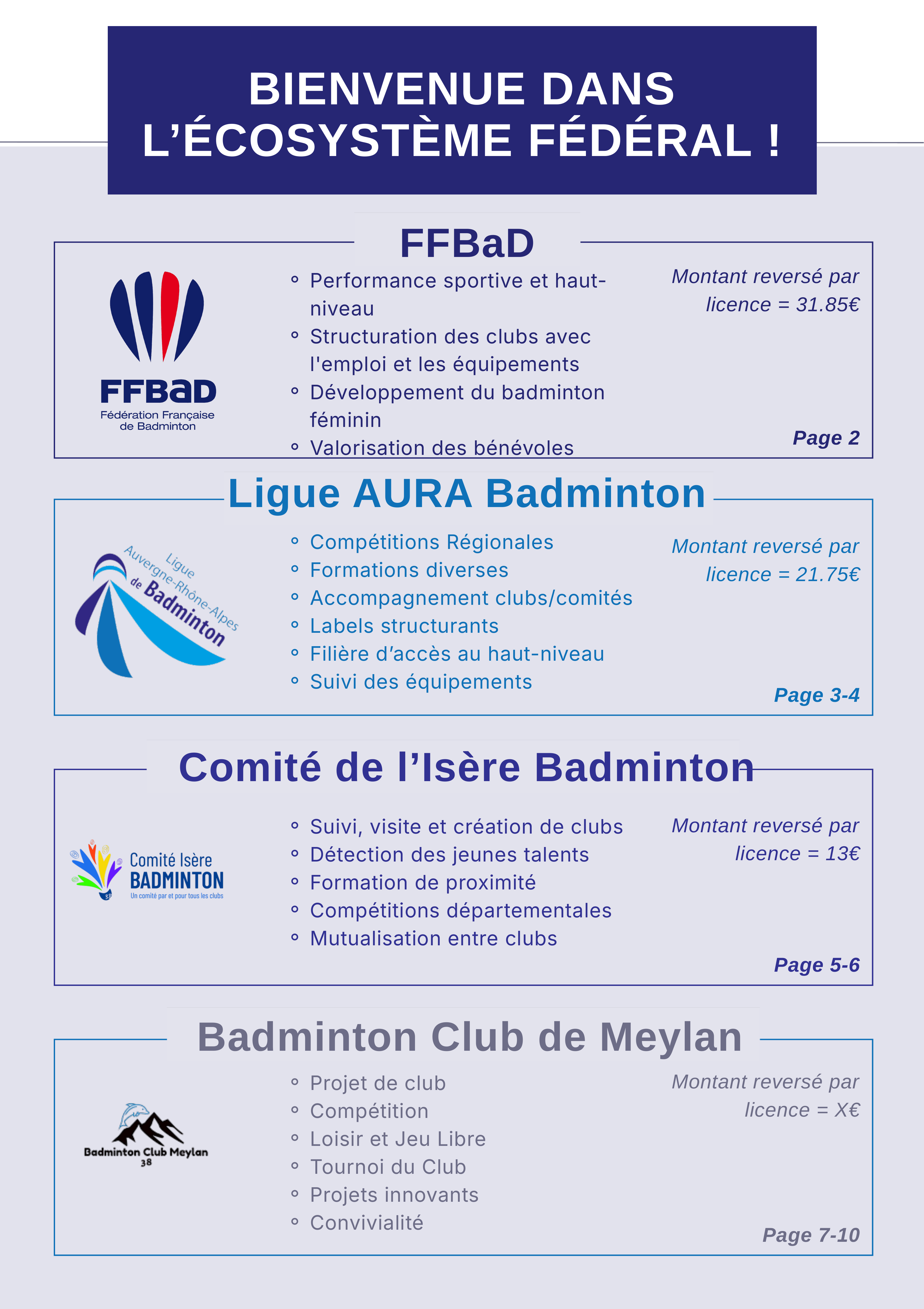

BIENVENUE DANS L’ÉCOSYSTÈME FÉDÉRAL !

FFBaD

Montant reversé par licence = 31.85€
Performance sportive et haut-niveau
Structuration des clubs avec l'emploi et les équipements
Développement du badminton féminin
Valorisation des bénévoles

Page 2
Ligue AURA Badminton

Compétitions Régionales
Formations diverses
Accompagnement clubs/comités
Labels structurants
Filière d’accès au haut-niveau
Suivi des équipements
Montant reversé par licence = 21.75€

Page 3-4

Comité de l’Isère Badminton

Montant reversé par licence = 13€

Suivi, visite et création de clubs
Détection des jeunes talents
Formation de proximité
Compétitions départementales
Mutualisation entre clubs

Page 5-6

Badminton Club de Meylan

Montant reversé par licence = X€

Projet de club
Compétition
Loisir et Jeu Libre
Tournoi du Club
Projets innovants
Convivialité

Page 7-10